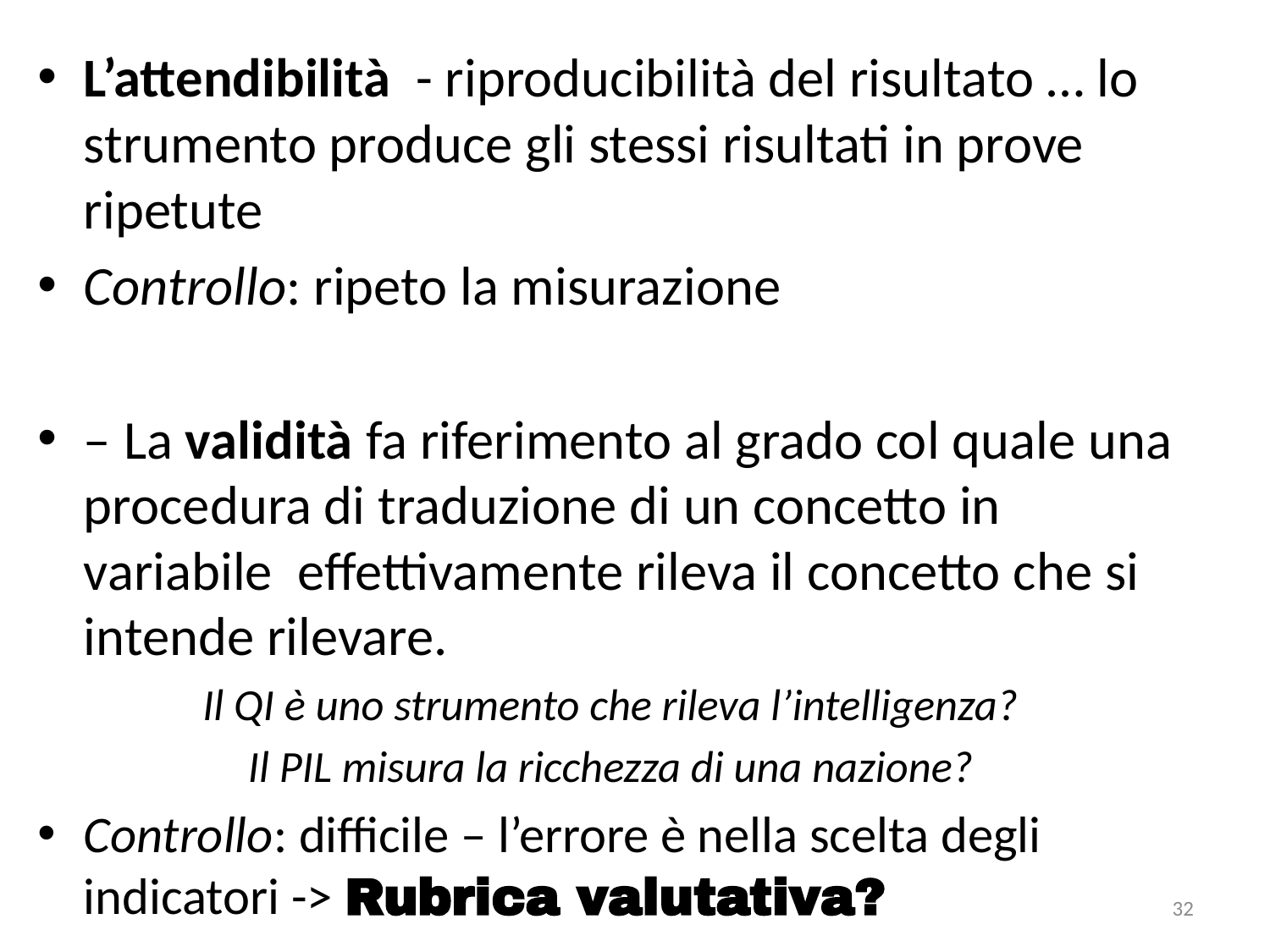

L’attendibilità  - riproducibilità del risultato … lo strumento produce gli stessi risultati in prove ripetute
Controllo: ripeto la misurazione

– La validità fa riferimento al grado col quale una procedura di traduzione di un concetto in variabile  effettivamente rileva il concetto che si intende rilevare.
Il QI è uno strumento che rileva l’intelligenza?
Il PIL misura la ricchezza di una nazione?
Controllo: difficile – l’errore è nella scelta degli indicatori -> Rubrica valutativa?
32